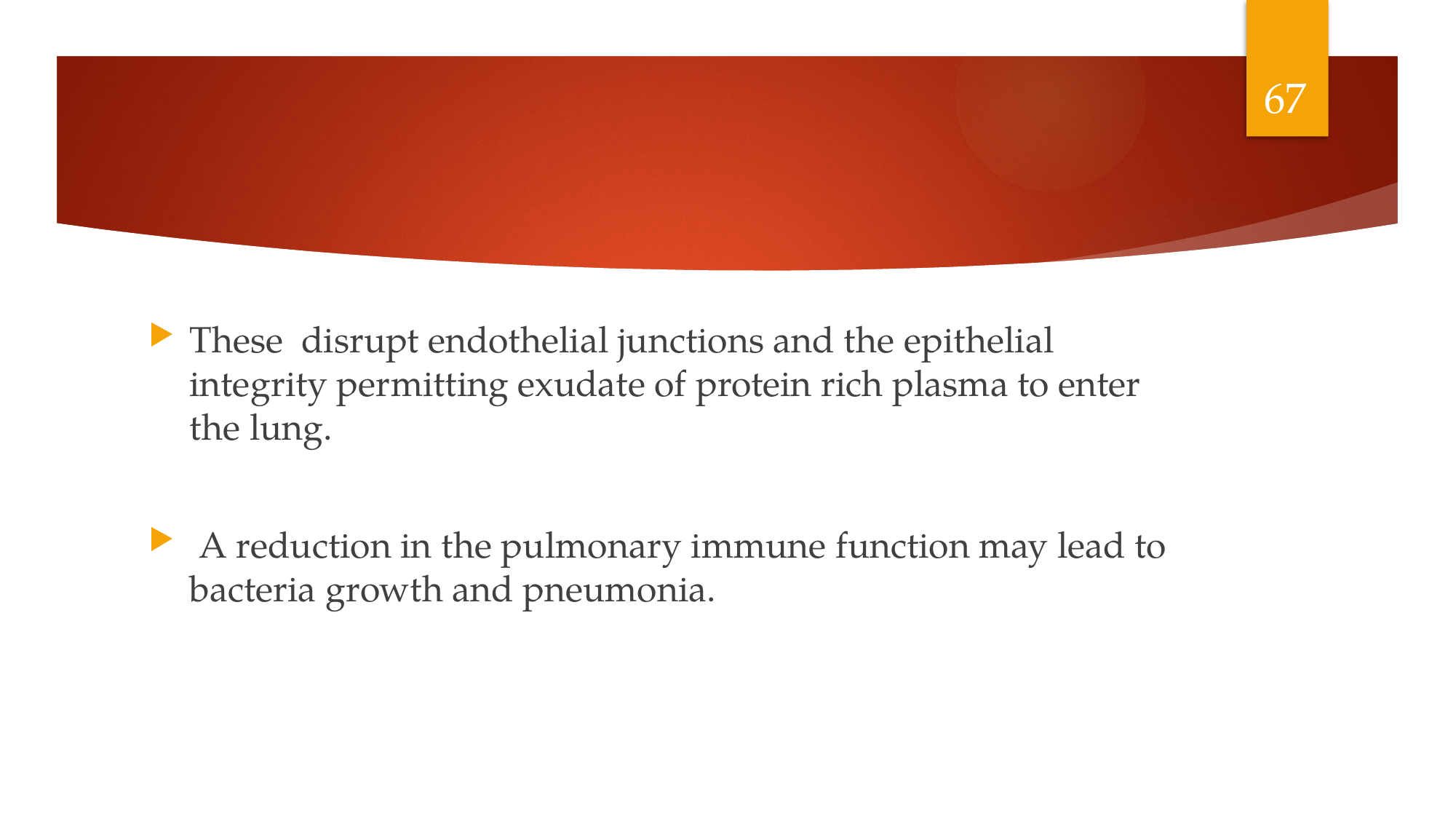

67
#
These  disrupt endothelial junctions and the epithelial integrity permitting exudate of protein rich plasma to enter the lung.

 A reduction in the pulmonary immune function may lead to bacteria growth and pneumonia.